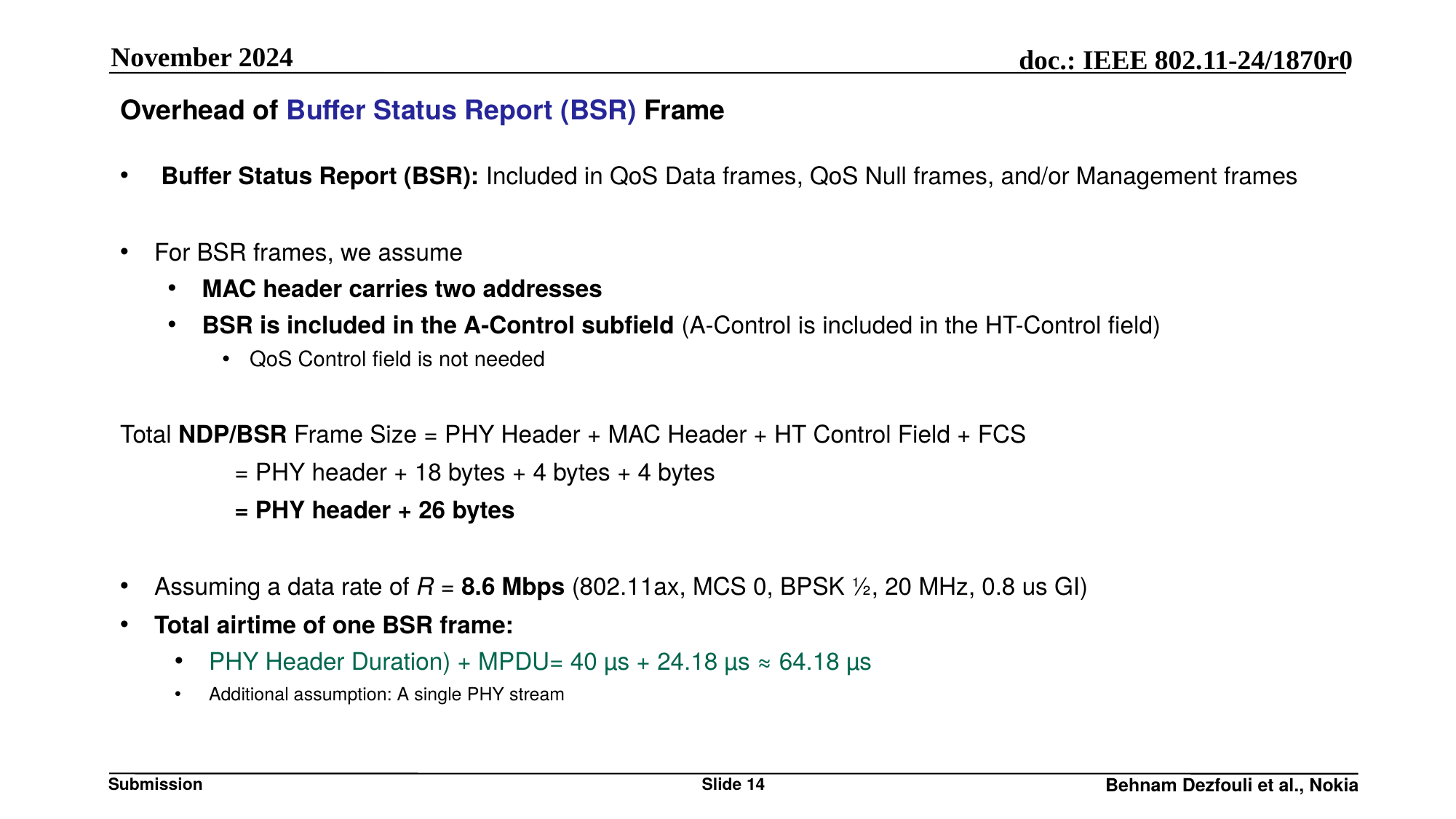

November 2024
# Overhead of Buffer Status Report (BSR) Frame
Buffer Status Report (BSR): Included in QoS Data frames, QoS Null frames, and/or Management frames

For BSR frames, we assume
MAC header carries two addresses
BSR is included in the A-Control subfield (A-Control is included in the HT-Control field)
QoS Control field is not needed

Total NDP/BSR Frame Size = PHY Header + MAC Header + HT Control Field + FCS
                 = PHY header + 18 bytes + 4 bytes + 4 bytes
                 = PHY header + 26 bytes

Assuming a data rate of R = 8.6 Mbps (802.11ax, MCS 0, BPSK ½, 20 MHz, 0.8 us GI)
Total airtime of one BSR frame:
PHY Header Duration) + MPDU= 40 µs + 24.18 µs ≈ 64.18 µs
Additional assumption: A single PHY stream

Slide 14
Behnam Dezfouli et al., Nokia